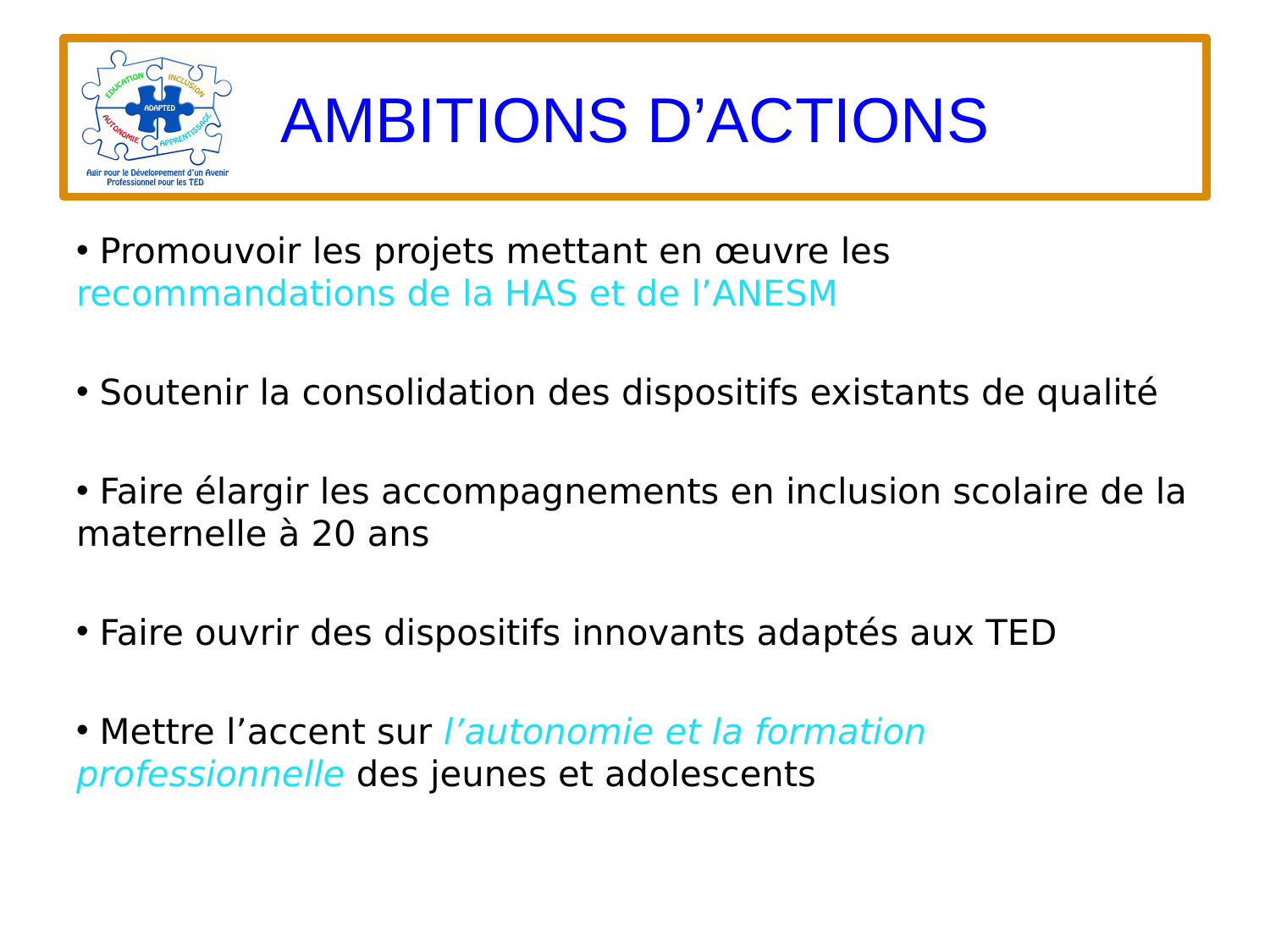

# AMBITIONS D’ACTIONS
 Promouvoir les projets mettant en œuvre les recommandations de la HAS et de l’ANESM

 Soutenir la consolidation des dispositifs existants de qualité

 Faire élargir les accompagnements en inclusion scolaire de la maternelle à 20 ans

 Faire ouvrir des dispositifs innovants adaptés aux TED

 Mettre l’accent sur l’autonomie et la formation professionnelle des jeunes et adolescents